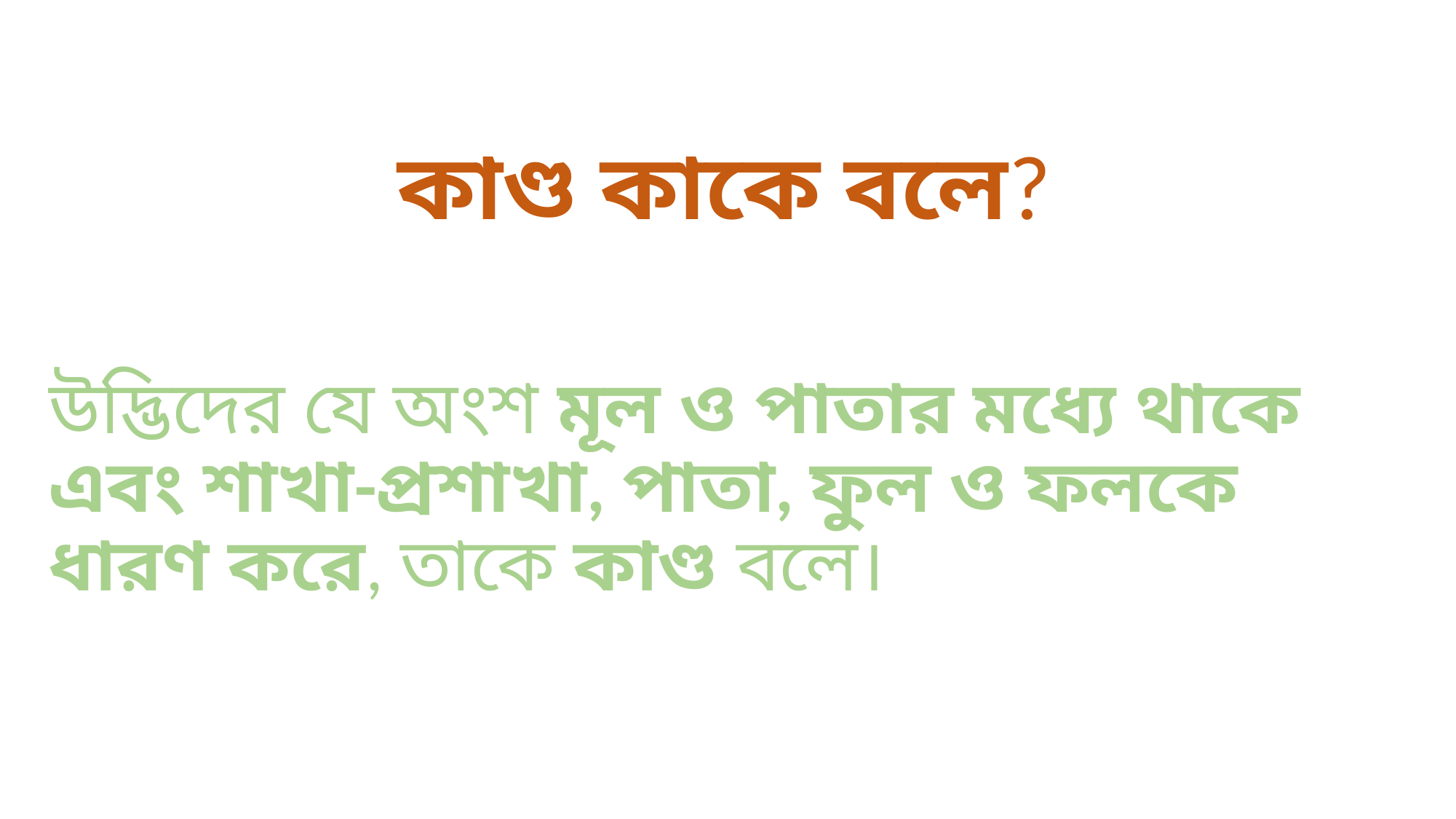

# কাণ্ড কাকে বলে?
উদ্ভিদের যে অংশ মূল ও পাতার মধ্যে থাকে এবং শাখা-প্রশাখা, পাতা, ফুল ও ফলকে ধারণ করে, তাকে কাণ্ড বলে।